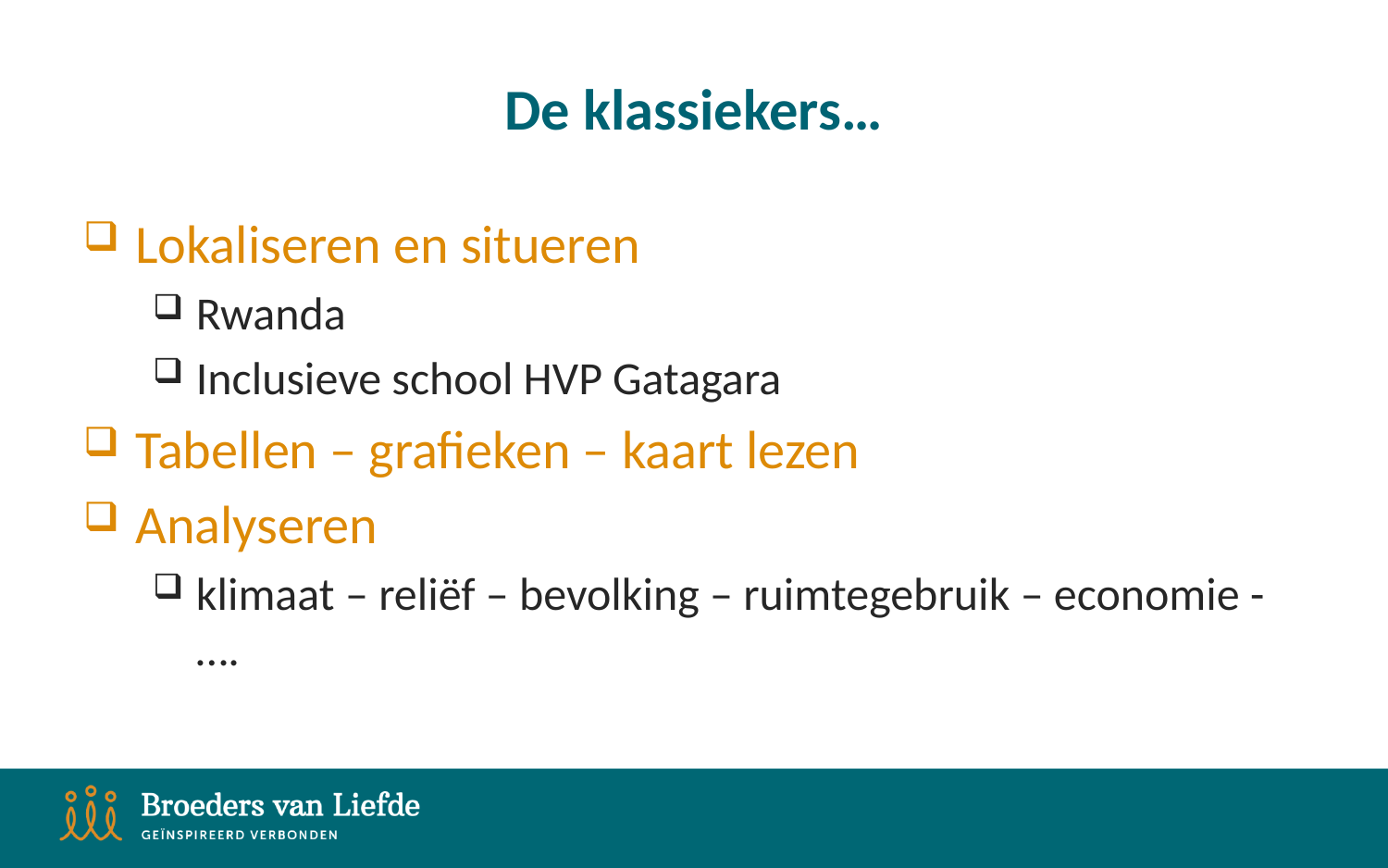

# De klassiekers…
Lokaliseren en situeren
Rwanda
Inclusieve school HVP Gatagara
Tabellen – grafieken – kaart lezen
Analyseren
klimaat – reliëf – bevolking – ruimtegebruik – economie - ….